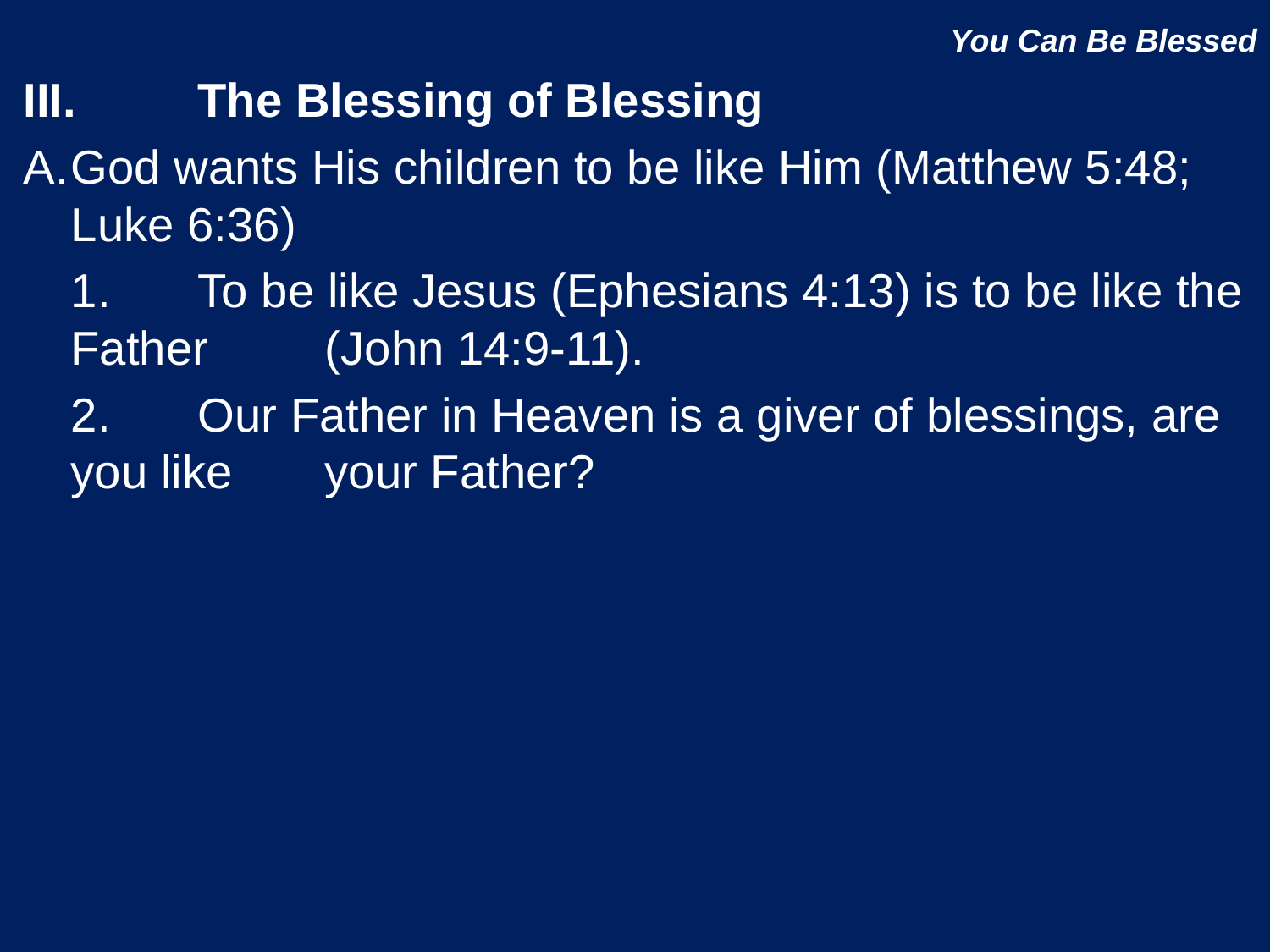

# You Can Be Blessed
III.	The Blessing of Blessing
A.	God wants His children to be like Him (Matthew 5:48; Luke 6:36)
	1.	To be like Jesus (Ephesians 4:13) is to be like the Father 	(John 14:9-11).
	2.	Our Father in Heaven is a giver of blessings, are you like 	your Father?